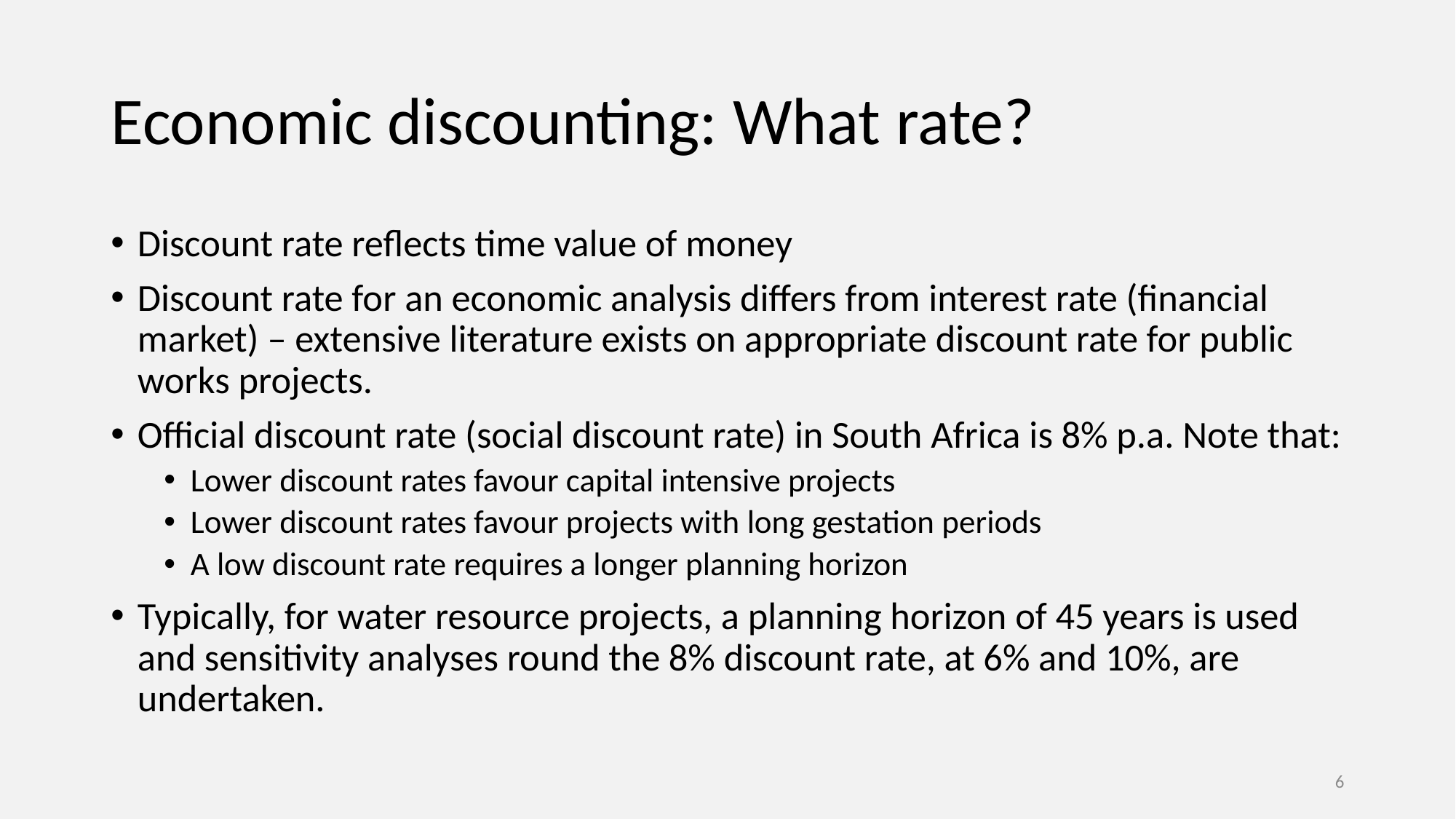

# Economic discounting: What rate?
Discount rate reflects time value of money
Discount rate for an economic analysis differs from interest rate (financial market) – extensive literature exists on appropriate discount rate for public works projects.
Official discount rate (social discount rate) in South Africa is 8% p.a. Note that:
Lower discount rates favour capital intensive projects
Lower discount rates favour projects with long gestation periods
A low discount rate requires a longer planning horizon
Typically, for water resource projects, a planning horizon of 45 years is used and sensitivity analyses round the 8% discount rate, at 6% and 10%, are undertaken.
6